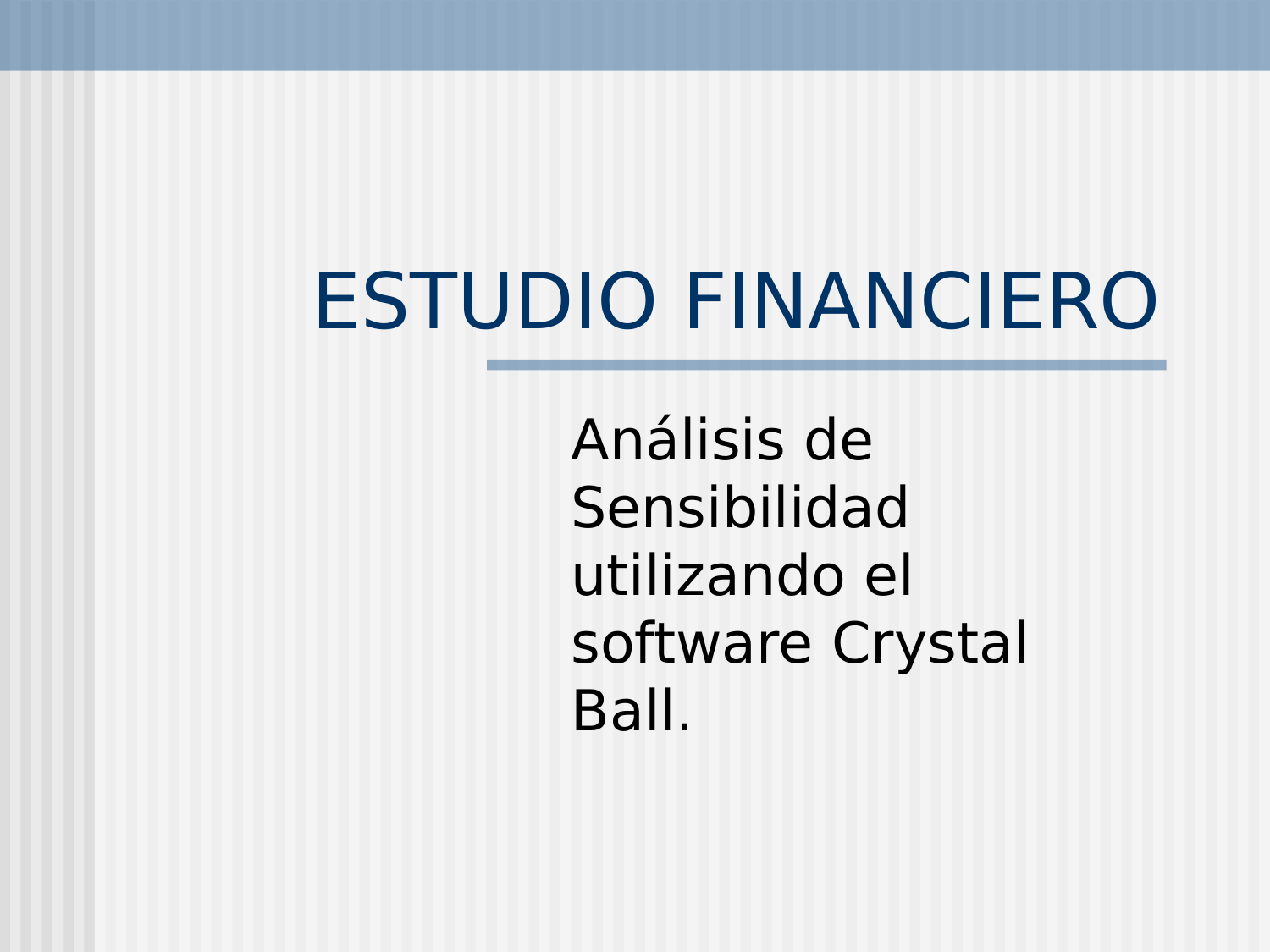

# ESTUDIO FINANCIERO
Análisis de Sensibilidad utilizando el software Crystal Ball.